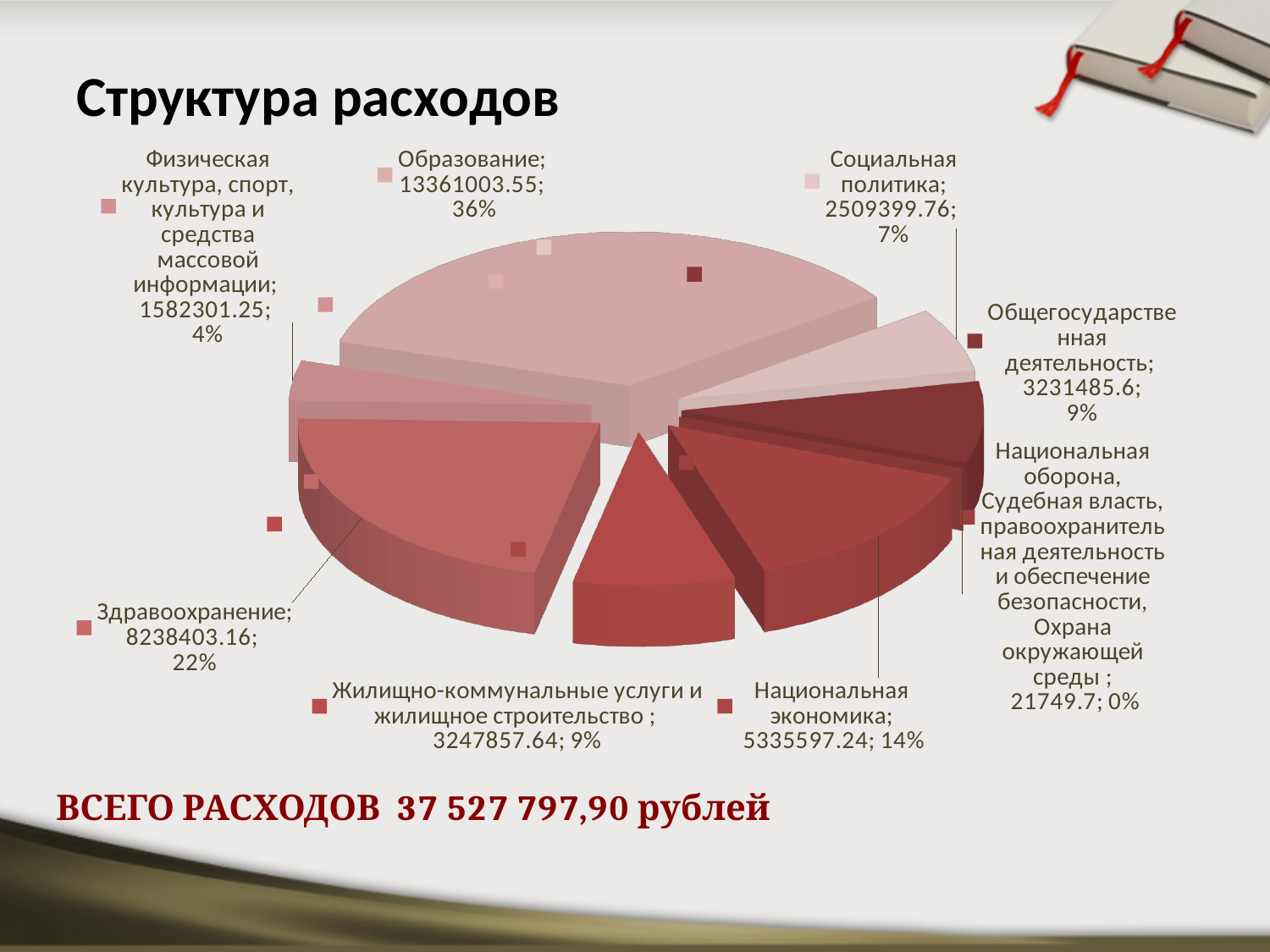

# Структура расходов

[unsupported chart]

ВСЕГО РАСХОДОВ  37 527 797,90 рублей